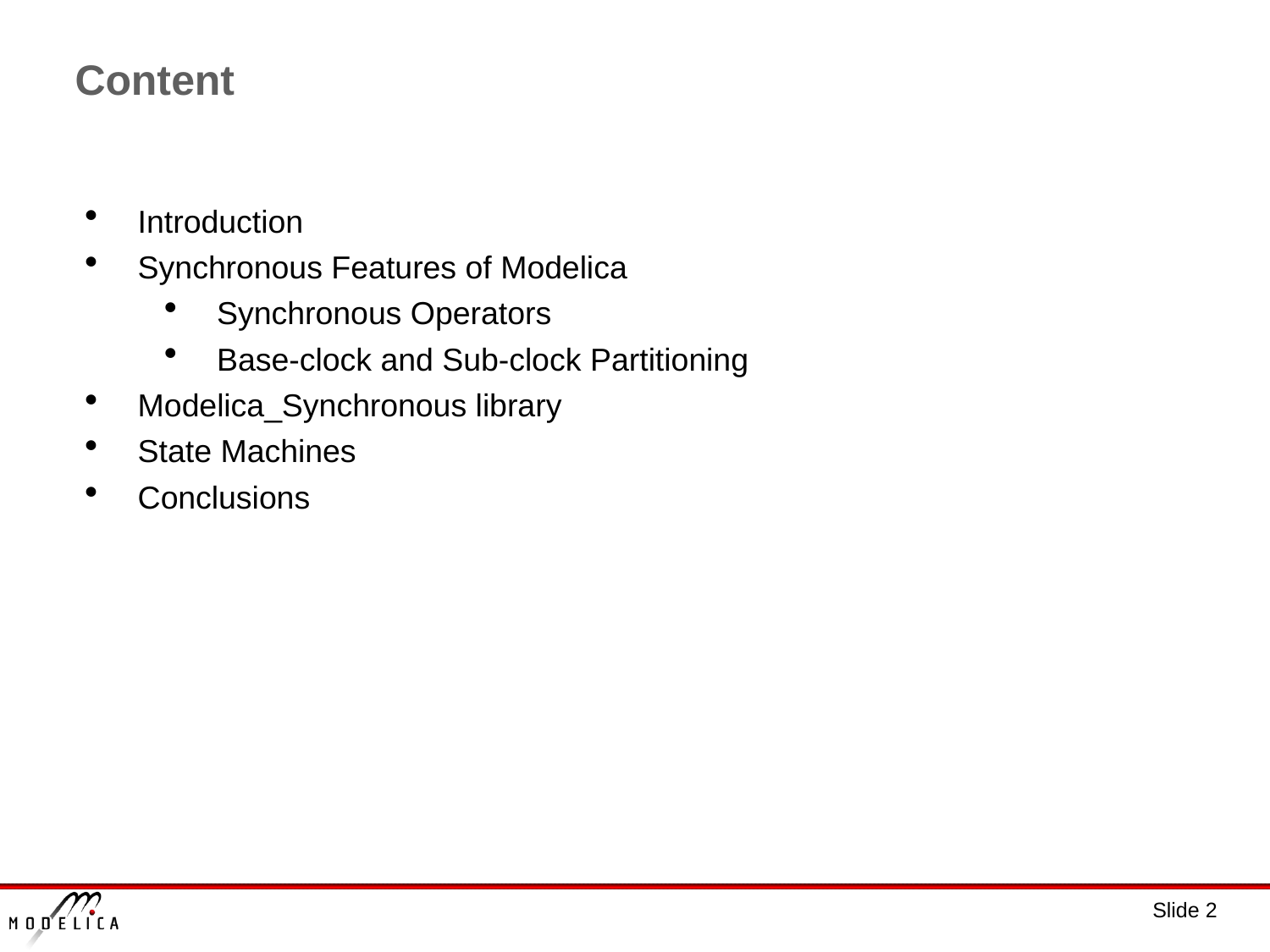

# Content
Introduction
Synchronous Features of Modelica
Synchronous Operators
Base-clock and Sub-clock Partitioning
Modelica_Synchronous library
State Machines
Conclusions